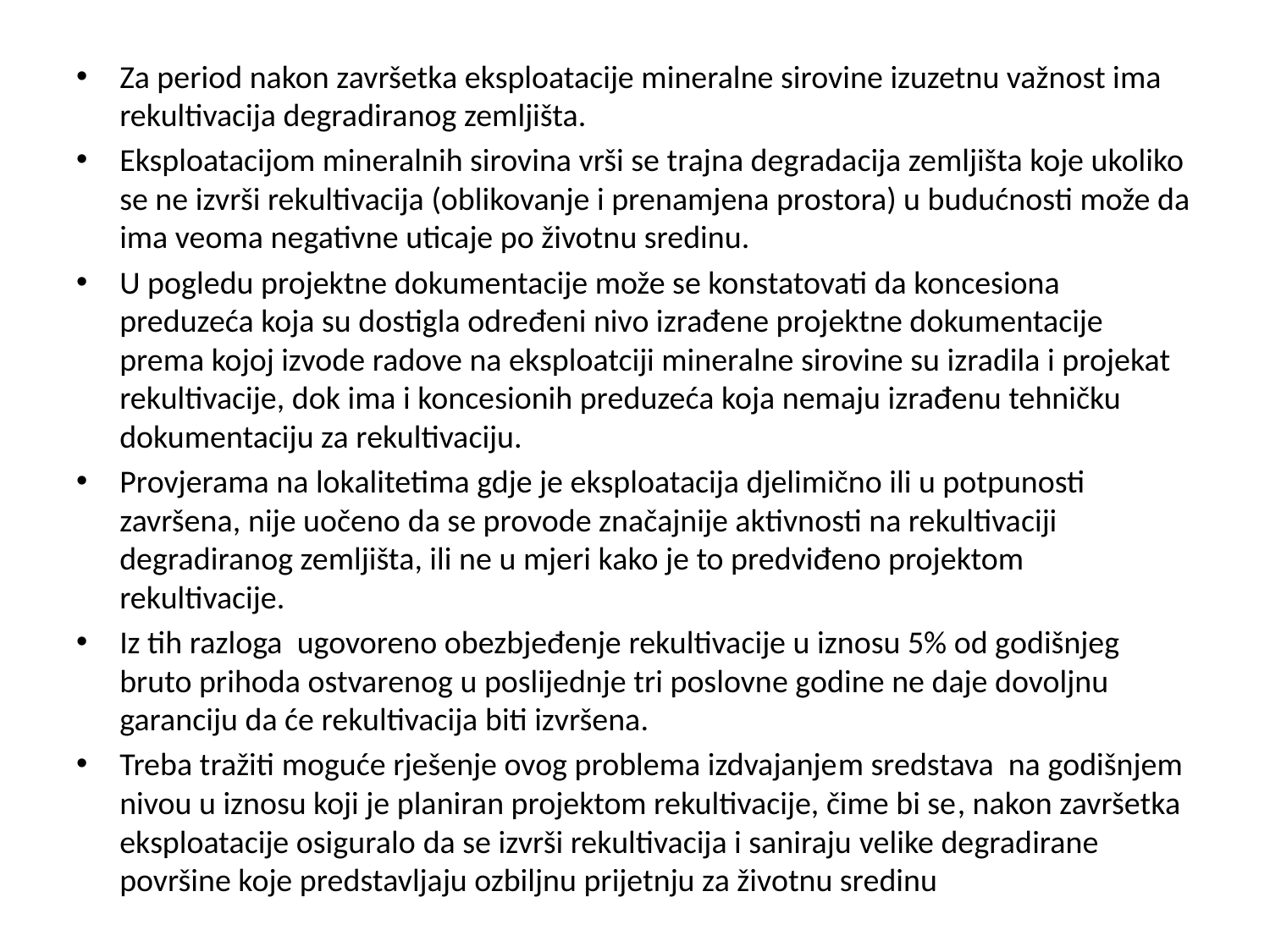

Za period nakon završetka eksploatacije mineralne sirovine izuzetnu važnost ima rekultivacija degradiranog zemljišta.
Eksploatacijom mineralnih sirovina vrši se trajna degradacija zemljišta koje ukoliko se ne izvrši rekultivacija (oblikovanje i prenamjena prostora) u budućnosti može da ima veoma negativne uticaje po životnu sredinu.
U pogledu projektne dokumentacije može se konstatovati da koncesiona preduzeća koja su dostigla određeni nivo izrađene projektne dokumentacije prema kojoj izvode radove na eksploatciji mineralne sirovine su izradila i projekat rekultivacije, dok ima i koncesionih preduzeća koja nemaju izrađenu tehničku dokumentaciju za rekultivaciju.
Provjerama na lokalitetima gdje je eksploatacija djelimično ili u potpunosti završena, nije uočeno da se provode značajnije aktivnosti na rekultivaciji degradiranog zemljišta, ili ne u mjeri kako je to predviđeno projektom rekultivacije.
Iz tih razloga  ugovoreno obezbjeđenje rekultivacije u iznosu 5% od godišnjeg bruto prihoda ostvarenog u poslijednje tri poslovne godine ne daje dovoljnu garanciju da će rekultivacija biti izvršena.
Treba tražiti moguće rješenje ovog problema izdvajanjem sredstava  na godišnjem nivou u iznosu koji je planiran projektom rekultivacije, čime bi se, nakon završetka eksploatacije osiguralo da se izvrši rekultivacija i saniraju velike degradirane površine koje predstavljaju ozbiljnu prijetnju za životnu sredinu